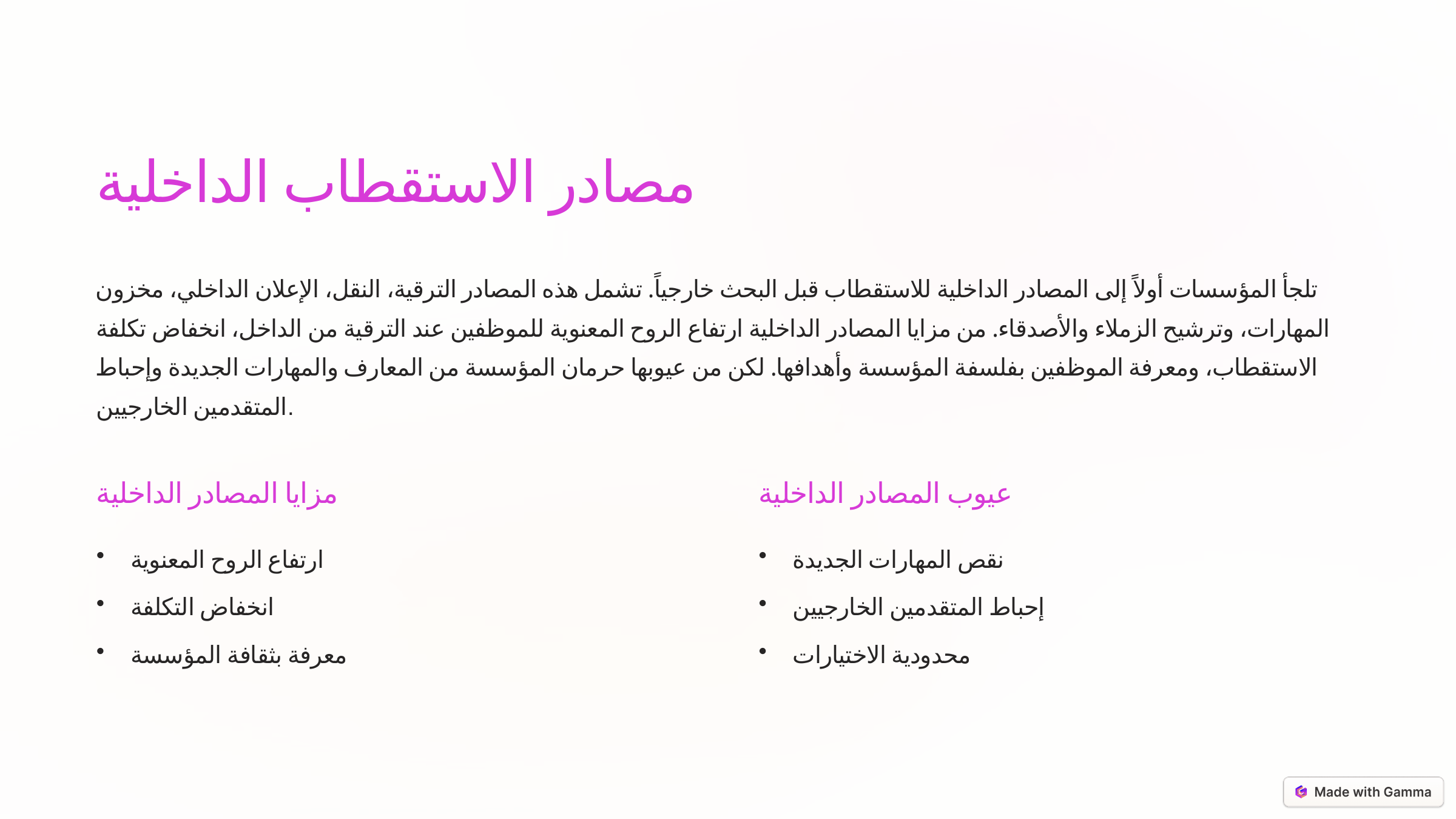

مصادر الاستقطاب الداخلية
تلجأ المؤسسات أولاً إلى المصادر الداخلية للاستقطاب قبل البحث خارجياً. تشمل هذه المصادر الترقية، النقل، الإعلان الداخلي، مخزون المهارات، وترشيح الزملاء والأصدقاء. من مزايا المصادر الداخلية ارتفاع الروح المعنوية للموظفين عند الترقية من الداخل، انخفاض تكلفة الاستقطاب، ومعرفة الموظفين بفلسفة المؤسسة وأهدافها. لكن من عيوبها حرمان المؤسسة من المعارف والمهارات الجديدة وإحباط المتقدمين الخارجيين.
مزايا المصادر الداخلية
عيوب المصادر الداخلية
ارتفاع الروح المعنوية
نقص المهارات الجديدة
انخفاض التكلفة
إحباط المتقدمين الخارجيين
معرفة بثقافة المؤسسة
محدودية الاختيارات